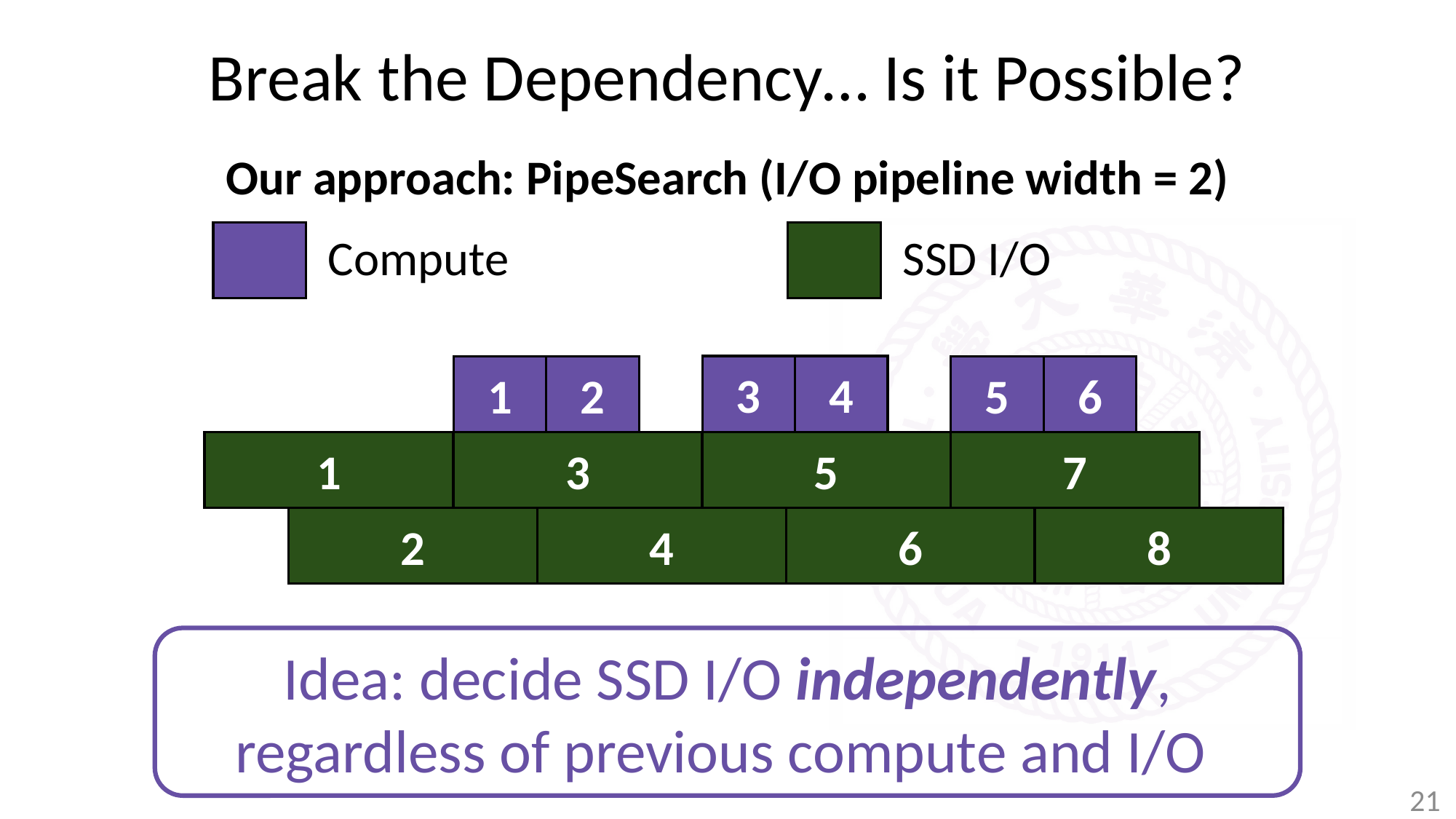

# Break the Dependency… Is it Possible?
Our approach: PipeSearch (I/O pipeline width = 2)
Compute
SSD I/O

3
4
5
6
1
2
1
3
5
7
2
4
6
8
Idea: decide SSD I/O independently,
regardless of previous compute and I/O
21